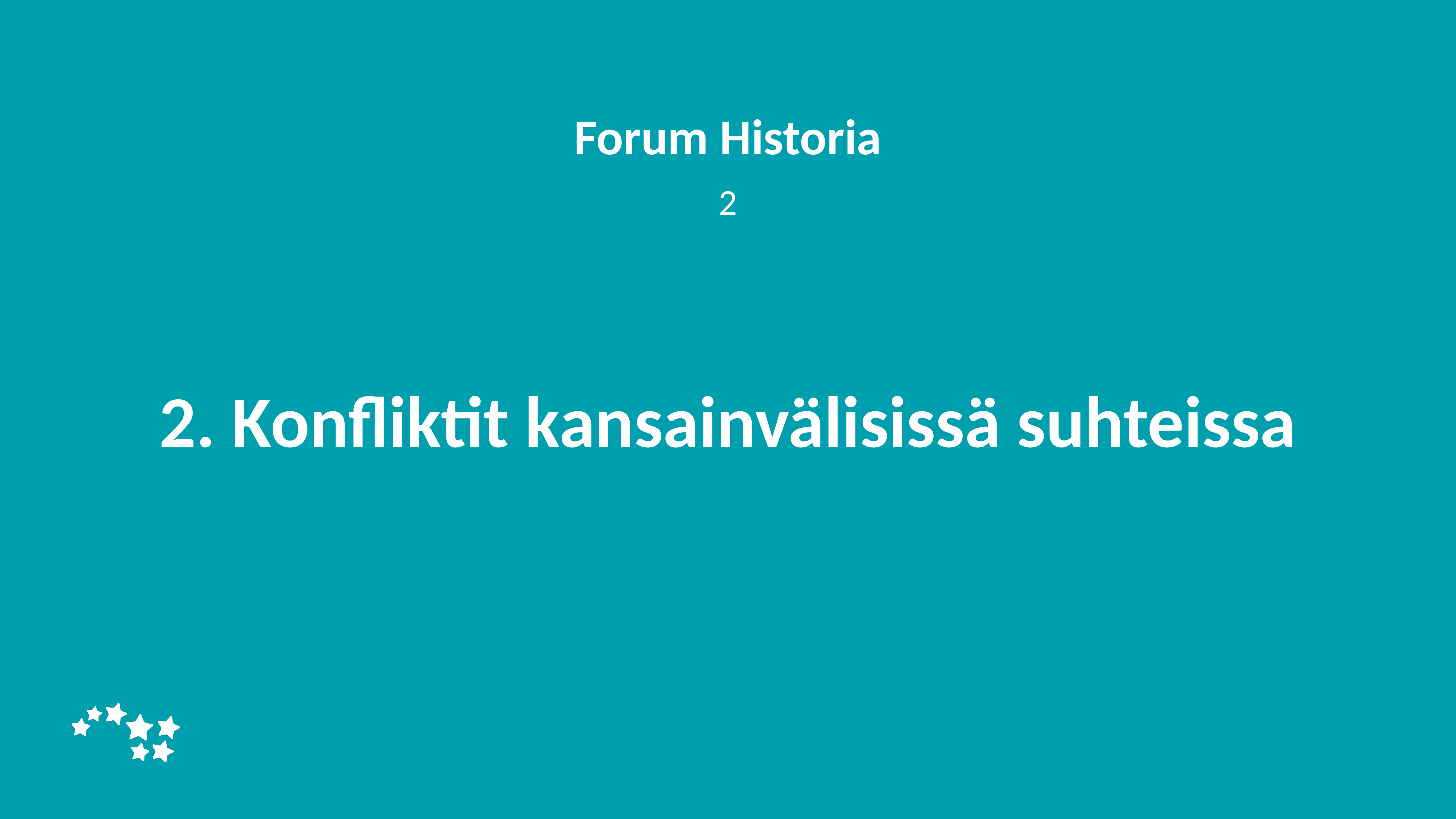

Forum Historia
2
# 2. Konfliktit kansainvälisissä suhteissa